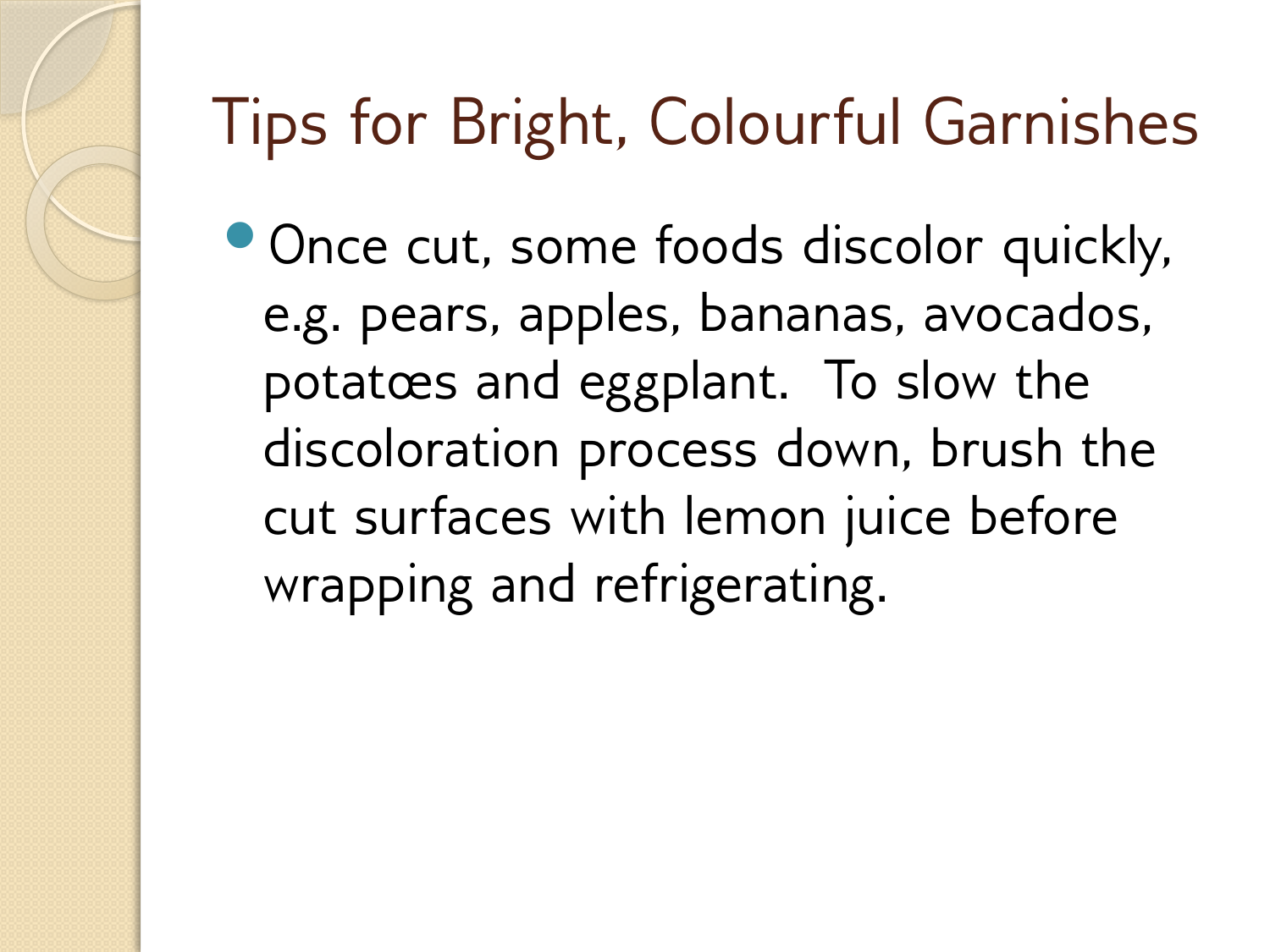

# Tips for Bright, Colourful Garnishes
Once cut, some foods discolor quickly, e.g. pears, apples, bananas, avocados, potatoes and eggplant.  To slow the discoloration process down, brush the cut surfaces with lemon juice before wrapping and refrigerating.